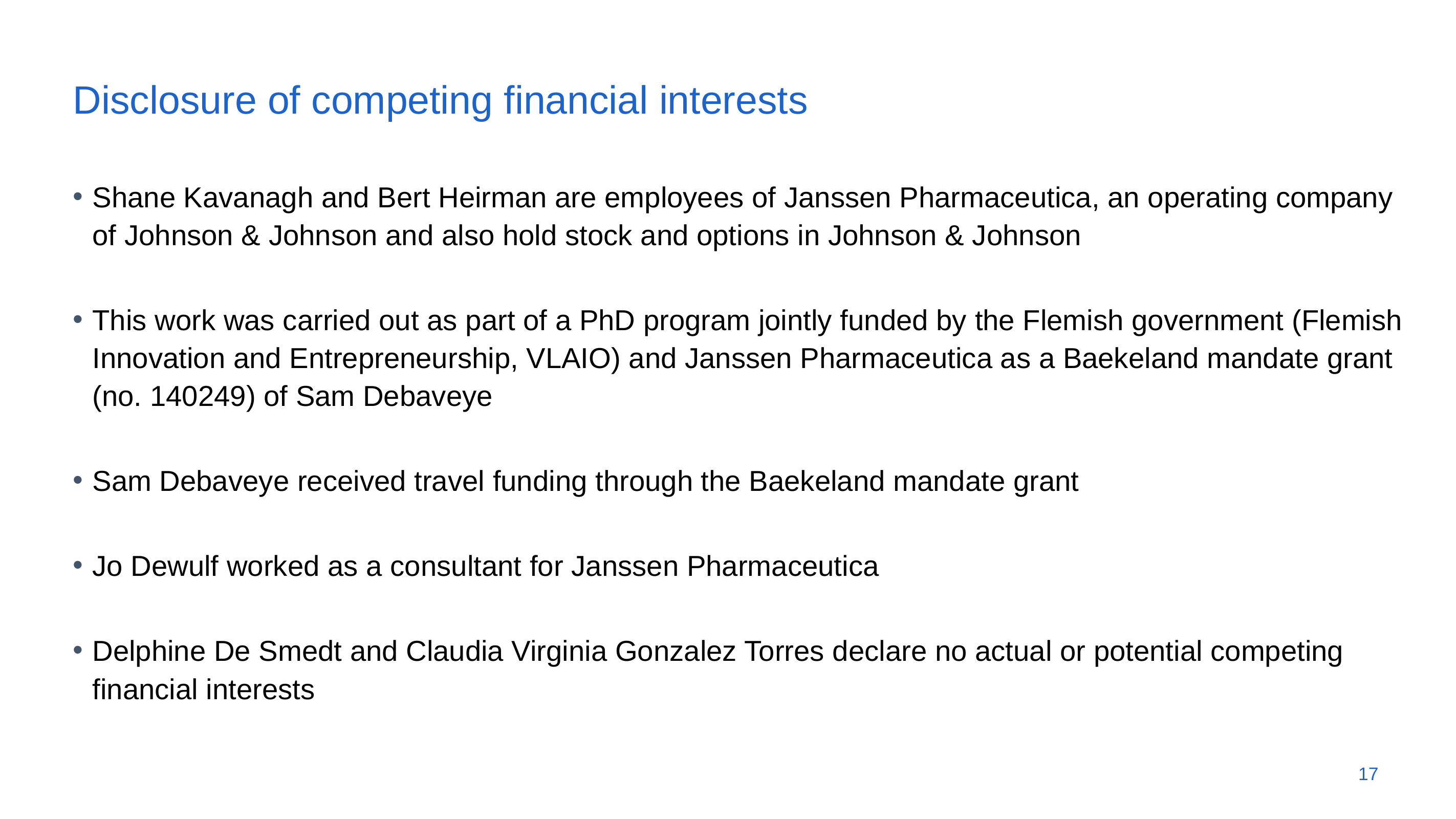

# Disclosure of competing financial interests
Shane Kavanagh and Bert Heirman are employees of Janssen Pharmaceutica, an operating company of Johnson & Johnson and also hold stock and options in Johnson & Johnson
This work was carried out as part of a PhD program jointly funded by the Flemish government (Flemish Innovation and Entrepreneurship, VLAIO) and Janssen Pharmaceutica as a Baekeland mandate grant (no. 140249) of Sam Debaveye
Sam Debaveye received travel funding through the Baekeland mandate grant
Jo Dewulf worked as a consultant for Janssen Pharmaceutica
Delphine De Smedt and Claudia Virginia Gonzalez Torres declare no actual or potential competing financial interests
17